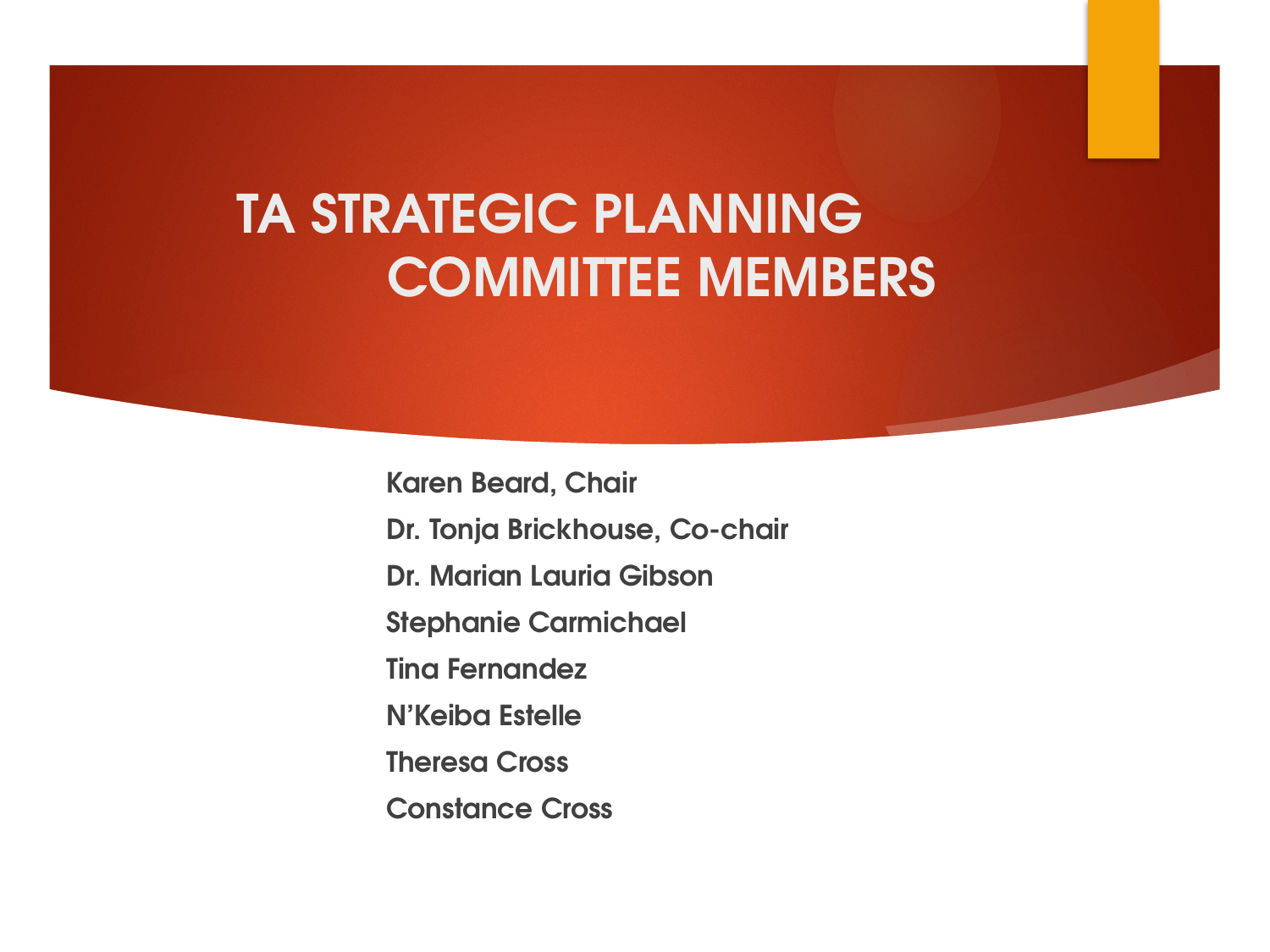

# TA STRATEGIC PLANNING         			COMMITTEE MEMBERS
Karen Beard, Chair
Dr. Tonja Brickhouse, Co-chair
Dr. Marian Lauria Gibson
Stephanie Carmichael
Tina Fernandez
N’Keiba Estelle
Theresa Cross
Constance Cross